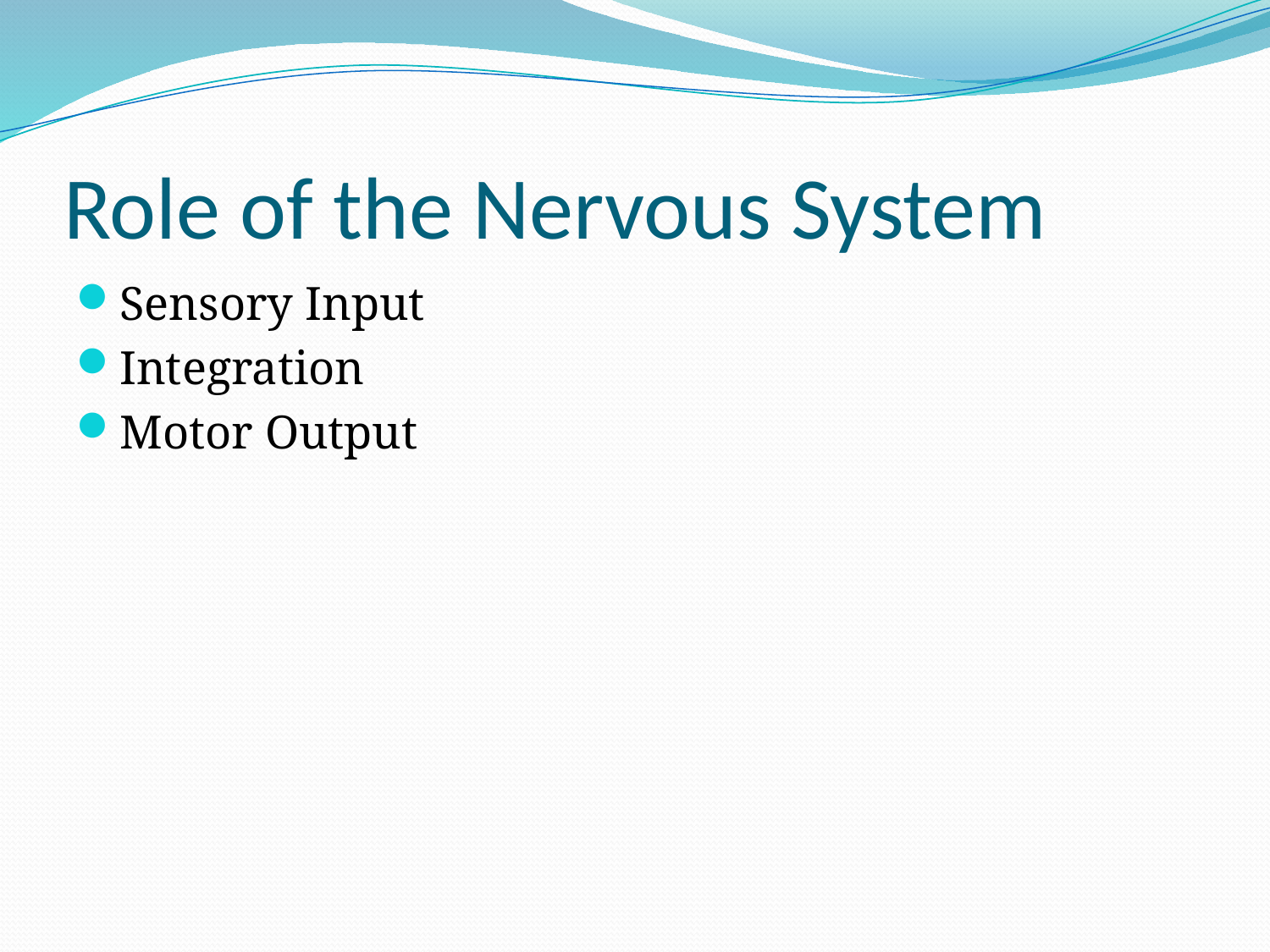

# Role of the Nervous System
Sensory Input
Integration
Motor Output